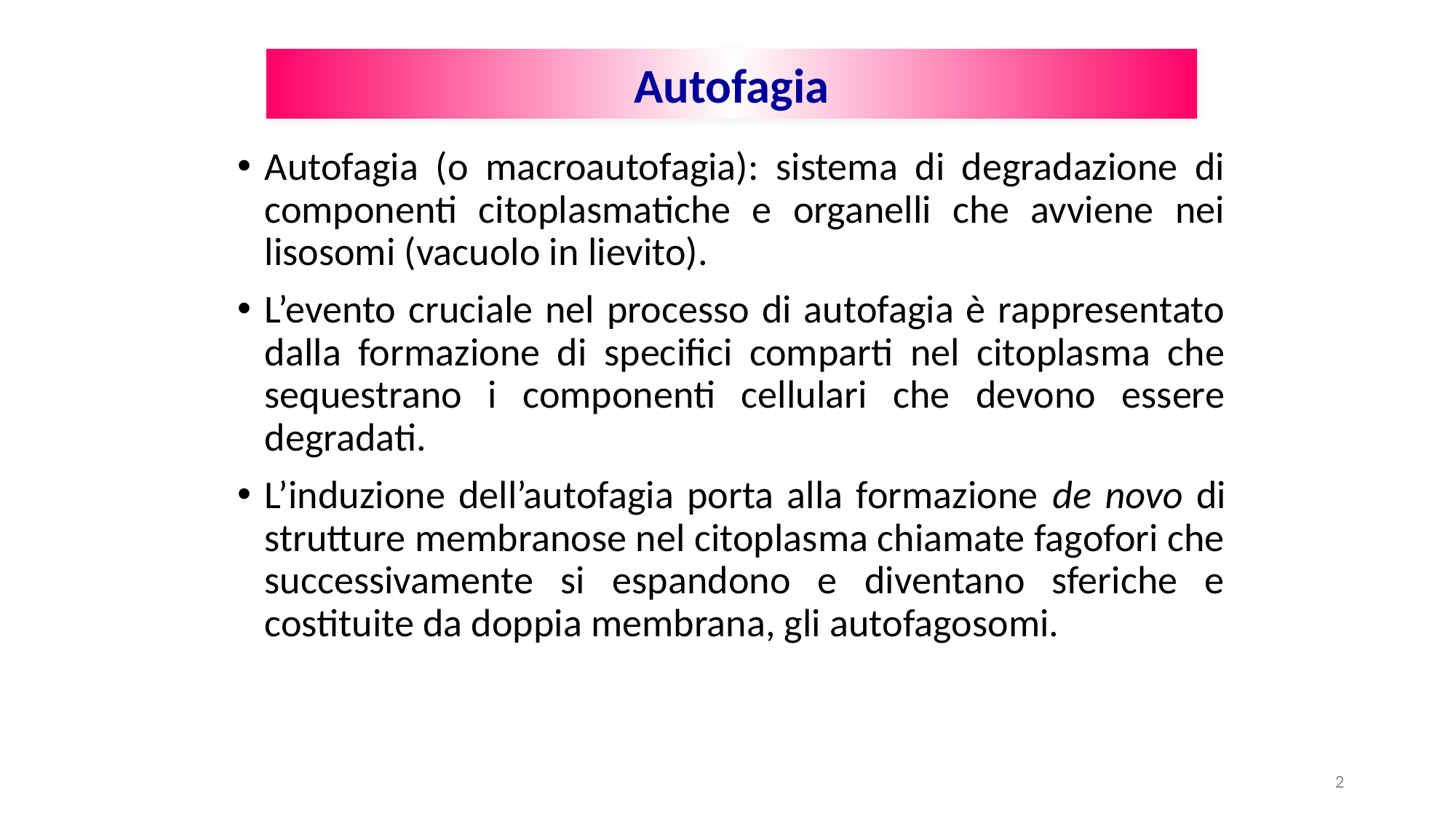

Autofagia
Autofagia (o macroautofagia): sistema di degradazione di componenti citoplasmatiche e organelli che avviene nei lisosomi (vacuolo in lievito).
L’evento cruciale nel processo di autofagia è rappresentato dalla formazione di specifici comparti nel citoplasma che sequestrano i componenti cellulari che devono essere degradati.
L’induzione dell’autofagia porta alla formazione de novo di strutture membranose nel citoplasma chiamate fagofori che successivamente si espandono e diventano sferiche e costituite da doppia membrana, gli autofagosomi.
2